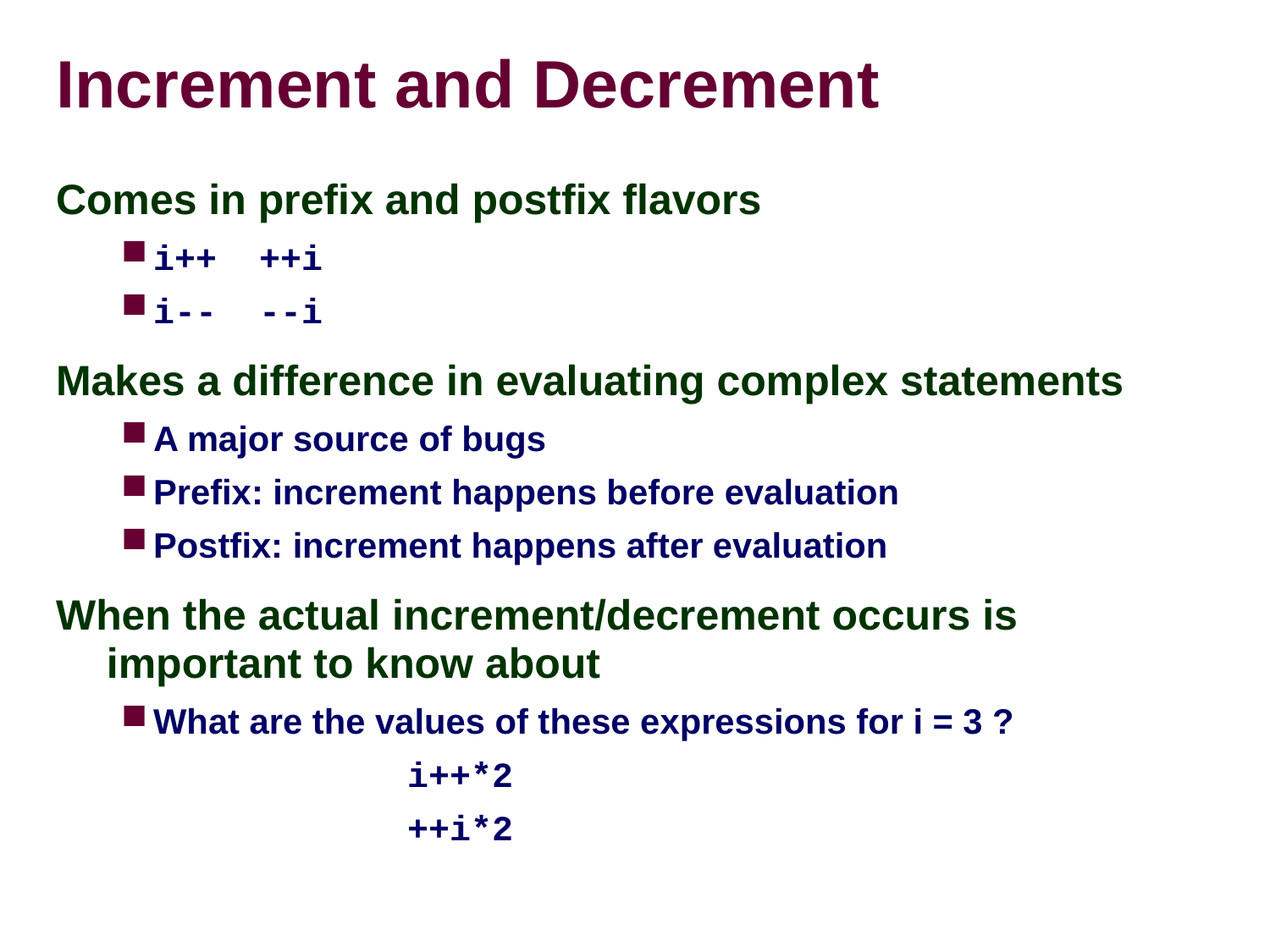

# Increment and Decrement

Comes in prefix and postfix flavors
i++  ++i
i--  --i
Makes a difference in evaluating complex statements
A major source of bugs
Prefix: increment happens before evaluation
Postfix: increment happens after evaluation
When the actual increment/decrement occurs is important to know about
What are the values of these expressions for i = 3 ?
			i++*2
			++i*2